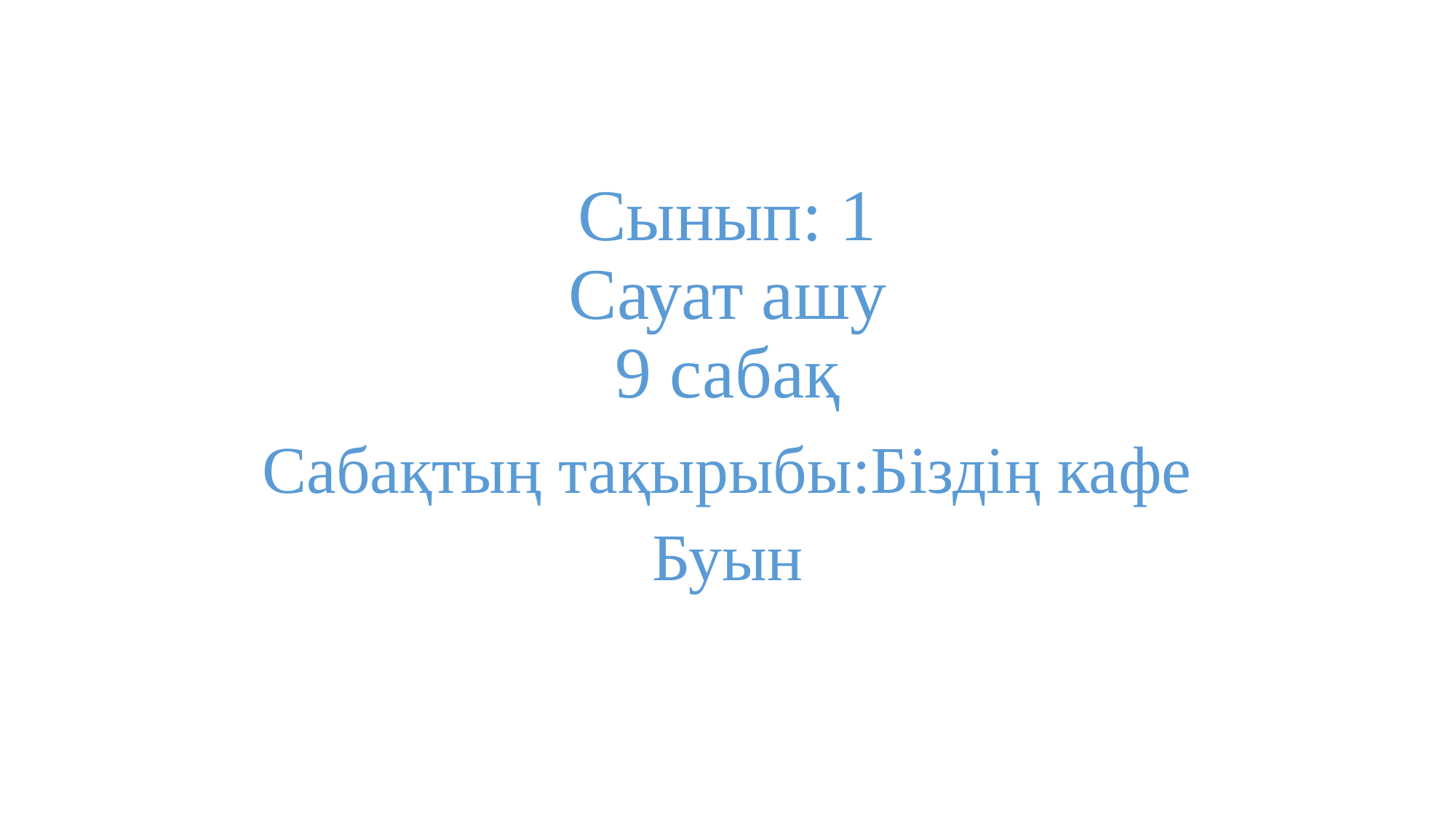

# Сынып: 1 Сауат ашу 9 сабақ
Сабақтың тақырыбы:Біздің кафе
Буын